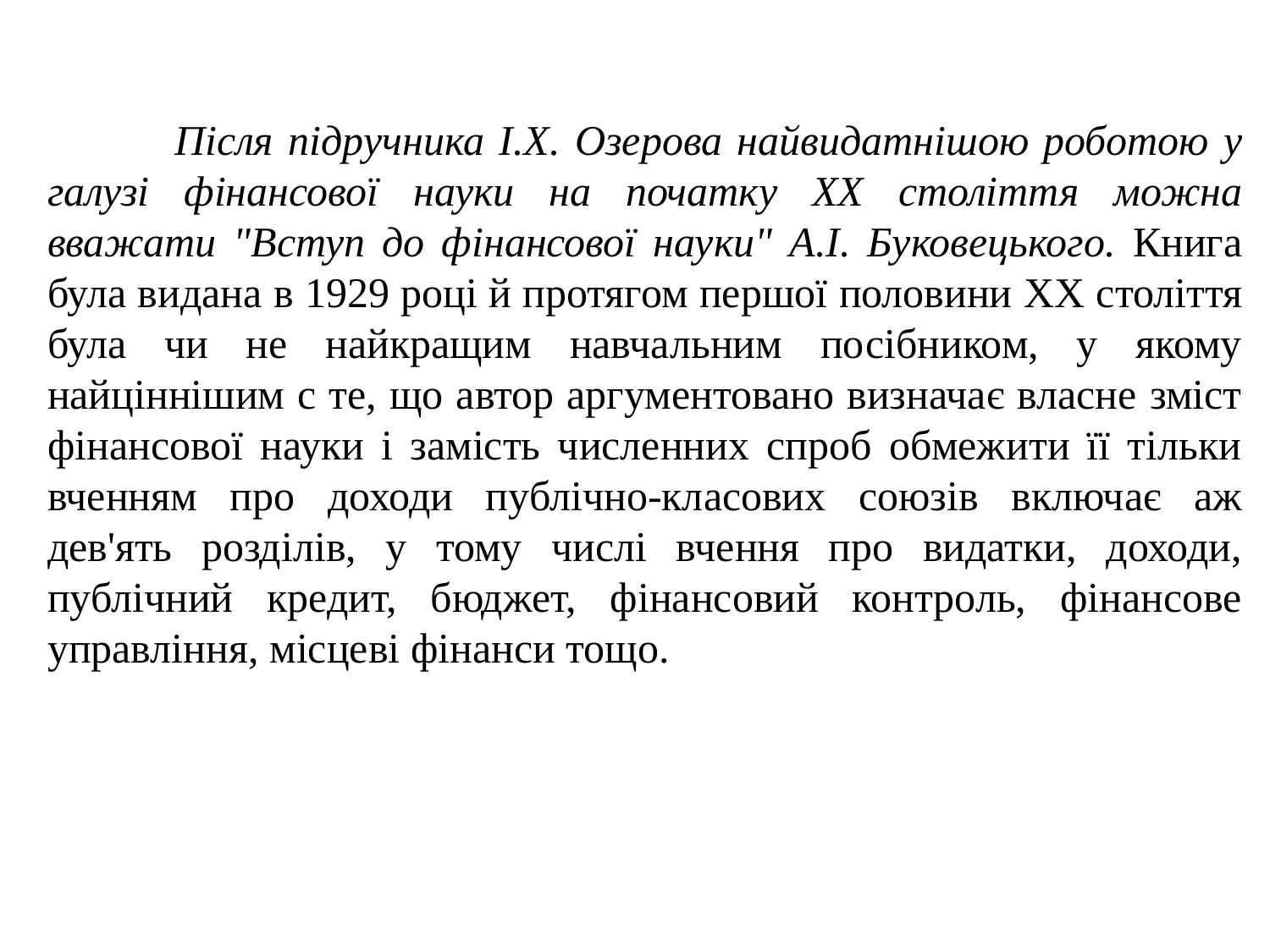

Після підручника І.Х. Озерова найвидатнішою роботою у галузі фінансової науки на початку XX століття можна вважати "Вступ до фінансової науки" А.І. Буковецького. Книга була видана в 1929 році й протягом першої половини XX століття була чи не найкращим навчальним посібником, у якому найціннішим с те, що автор аргументовано визначає власне зміст фінансової науки і замість численних спроб обмежити її тільки вченням про доходи публічно-класових союзів включає аж дев'ять розділів, у тому числі вчення про видатки, доходи, публічний кредит, бюджет, фінансовий контроль, фінансове управління, місцеві фінанси тощо.